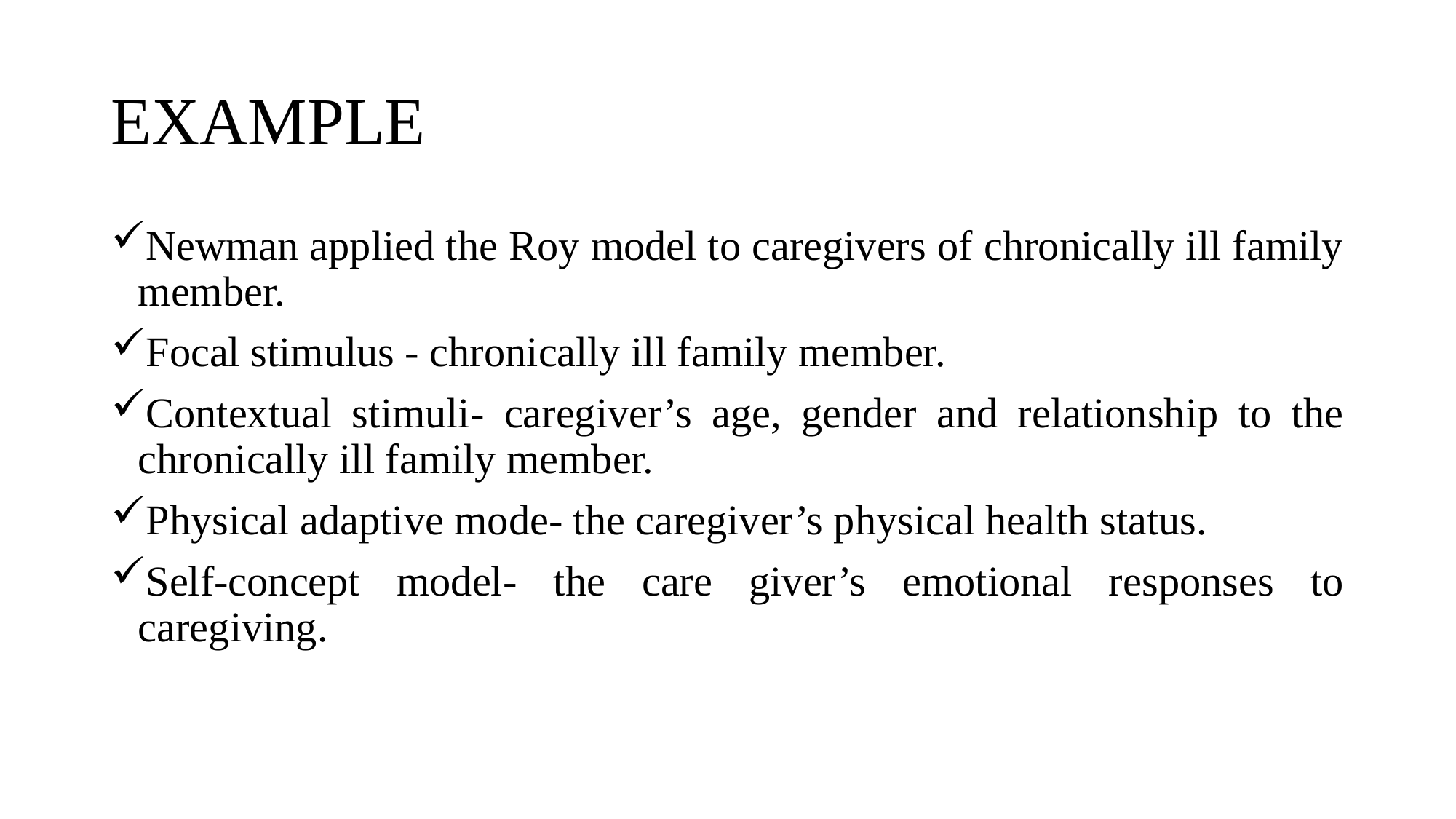

# EXAMPLE
Newman applied the Roy model to caregivers of chronically ill family member.
Focal stimulus - chronically ill family member.
Contextual stimuli- caregiver’s age, gender and relationship to the chronically ill family member.
Physical adaptive mode- the caregiver’s physical health status.
Self-concept model- the care giver’s emotional responses to caregiving.